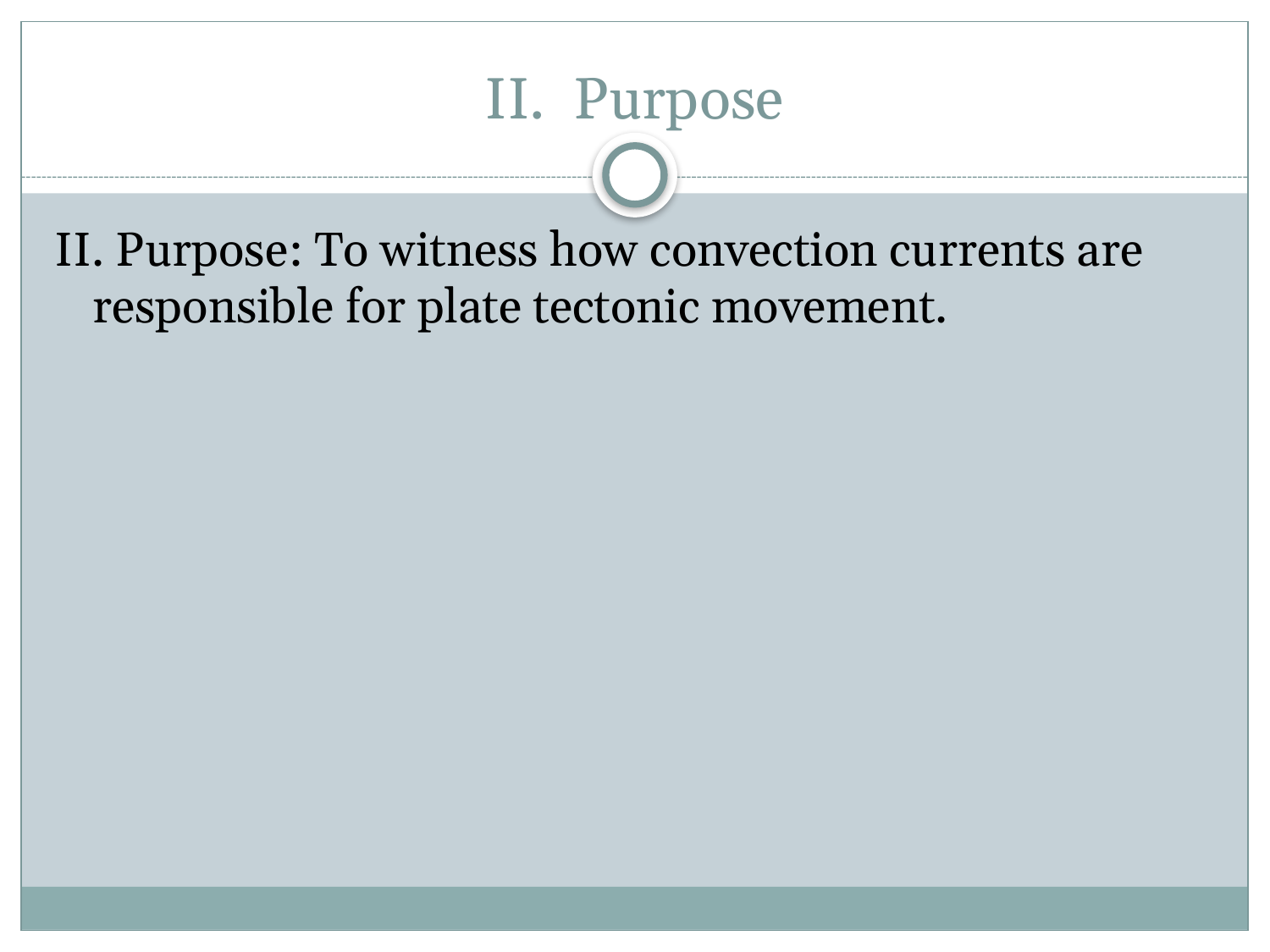

# II.  Purpose
II. Purpose: To witness how convection currents are responsible for plate tectonic movement.